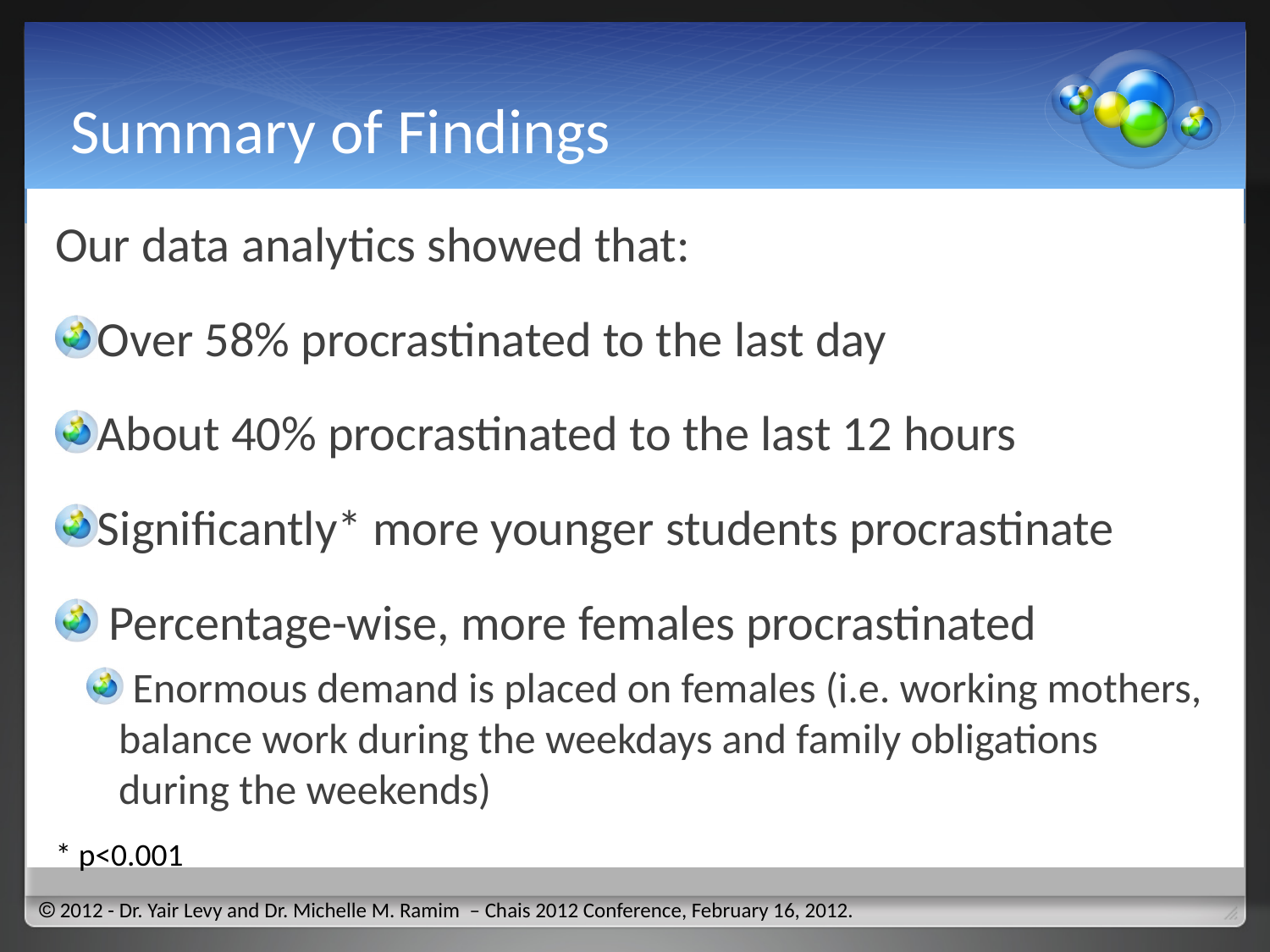

# Summary of Findings
Our data analytics showed that:
Over 58% procrastinated to the last day
About 40% procrastinated to the last 12 hours
Significantly* more younger students procrastinate
 Percentage-wise, more females procrastinated
 Enormous demand is placed on females (i.e. working mothers, balance work during the weekdays and family obligations during the weekends)
* p<0.001